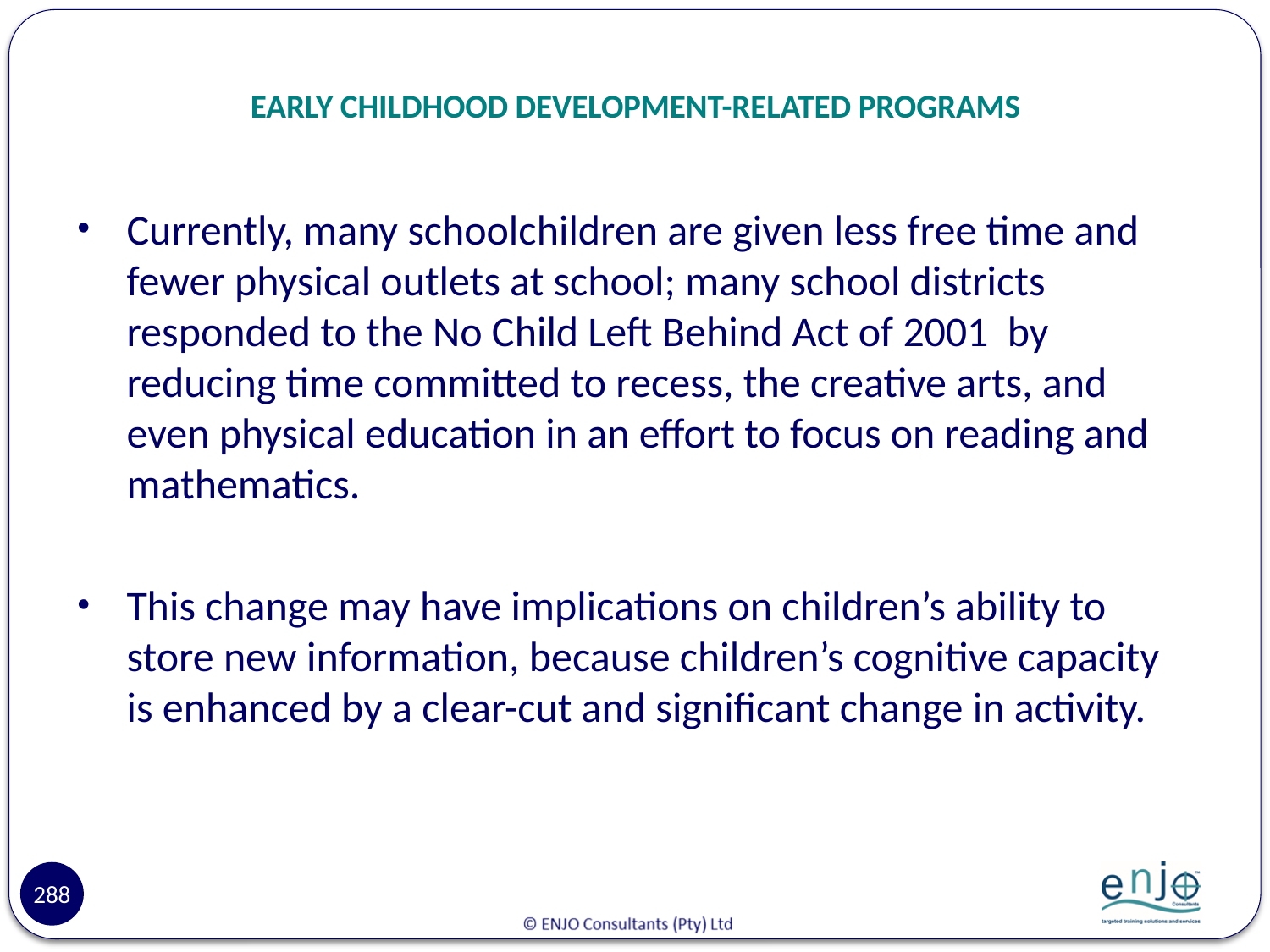

# EARLY CHILDHOOD DEVELOPMENT-RELATED PROGRAMS
Currently, many schoolchildren are given less free time and fewer physical outlets at school; many school districts responded to the No Child Left Behind Act of 2001  by reducing time committed to recess, the creative arts, and even physical education in an effort to focus on reading and mathematics.

This change may have implications on children’s ability to store new information, because children’s cognitive capacity is enhanced by a clear-cut and significant change in activity.

288